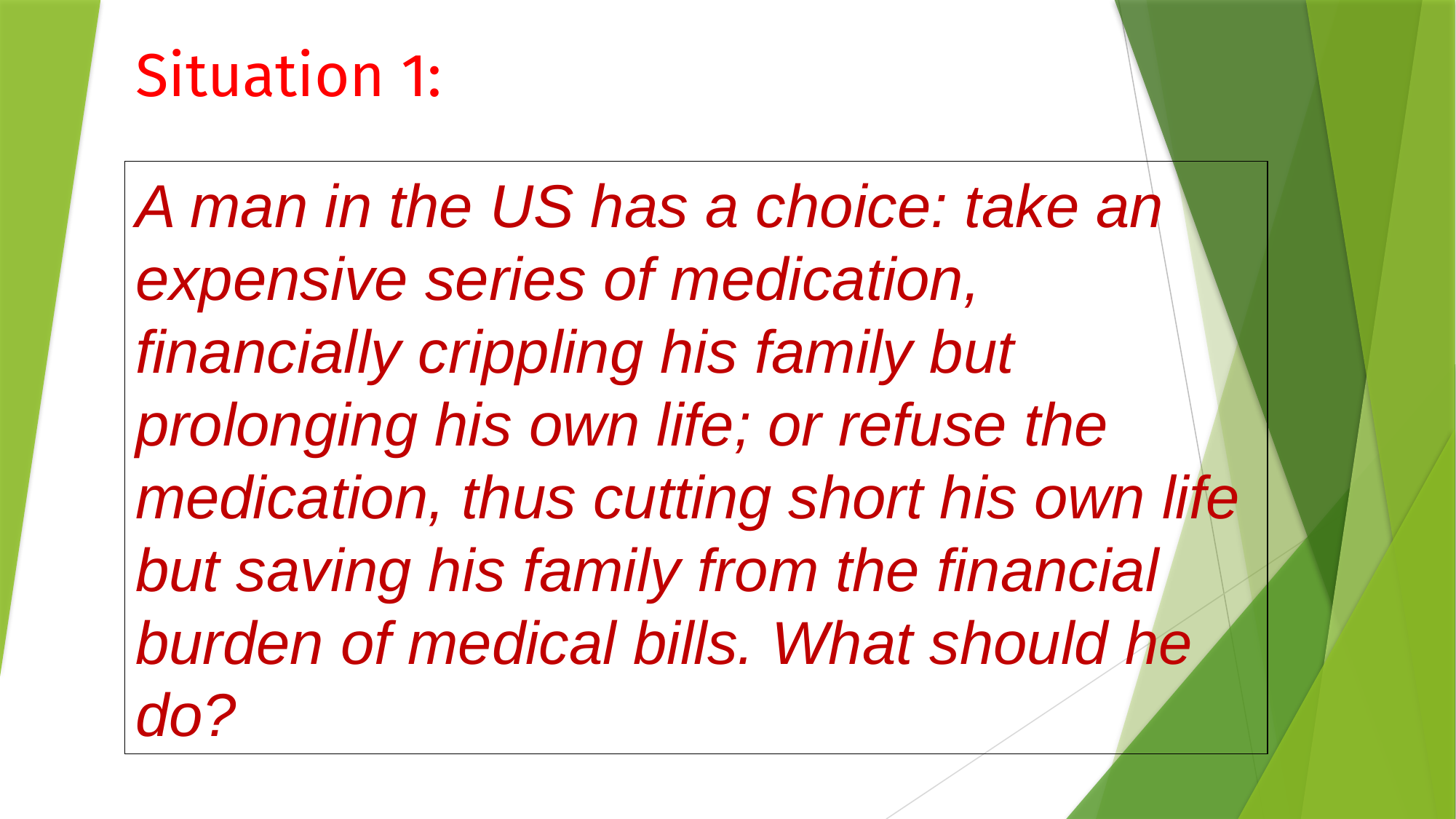

Situation 1:
A man in the US has a choice: take an expensive series of medication, financially crippling his family but prolonging his own life; or refuse the medication, thus cutting short his own life but saving his family from the financial burden of medical bills. What should he do?